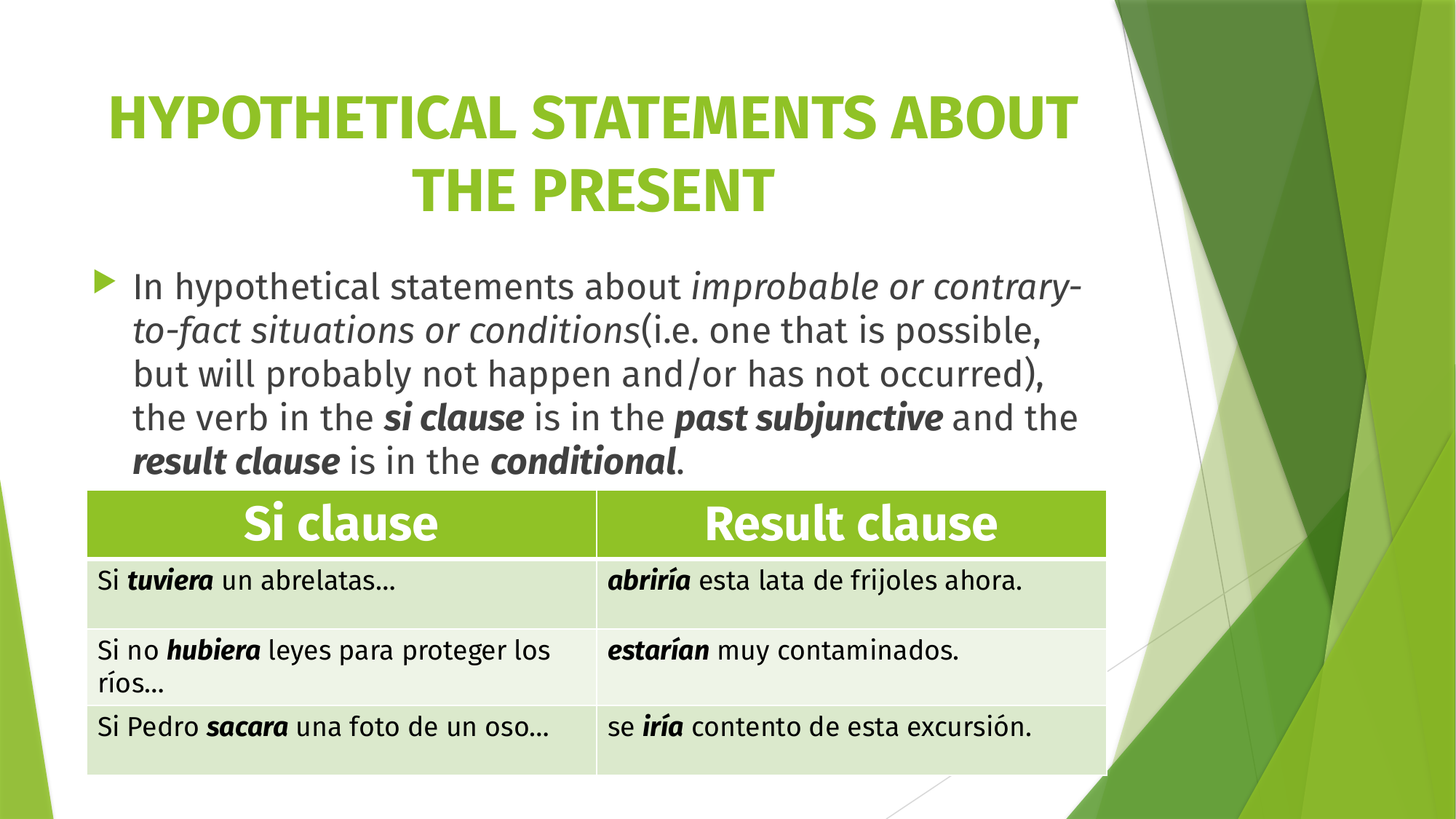

# HYPOTHETICAL STATEMENTS ABOUT THE PRESENT
In hypothetical statements about improbable or contrary-to-fact situations or conditions(i.e. one that is possible, but will probably not happen and/or has not occurred), the verb in the si clause is in the past subjunctive and the result clause is in the conditional.

| Si clause | Result clause |
| --- | --- |
| Si tuviera un abrelatas… | abriría esta lata de frijoles ahora. |
| Si no hubiera leyes para proteger los ríos… | estarían muy contaminados. |
| Si Pedro sacara una foto de un oso… | se iría contento de esta excursión. |